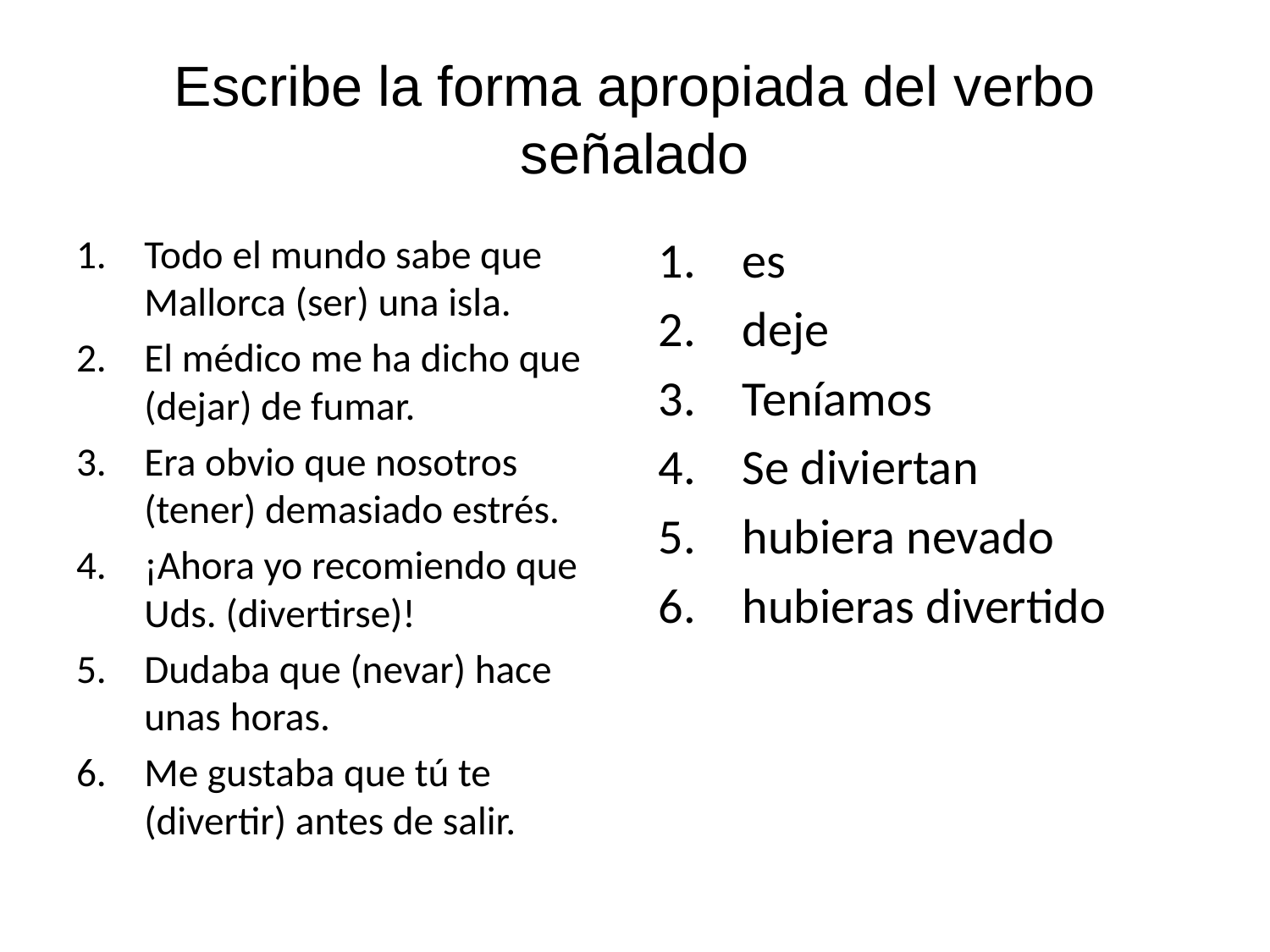

# Escribe la forma apropiada del verbo señalado
Todo el mundo sabe que Mallorca (ser) una isla.
El médico me ha dicho que (dejar) de fumar.
Era obvio que nosotros (tener) demasiado estrés.
¡Ahora yo recomiendo que Uds. (divertirse)!
Dudaba que (nevar) hace unas horas.
Me gustaba que tú te (divertir) antes de salir.
es
deje
Teníamos
Se diviertan
hubiera nevado
hubieras divertido